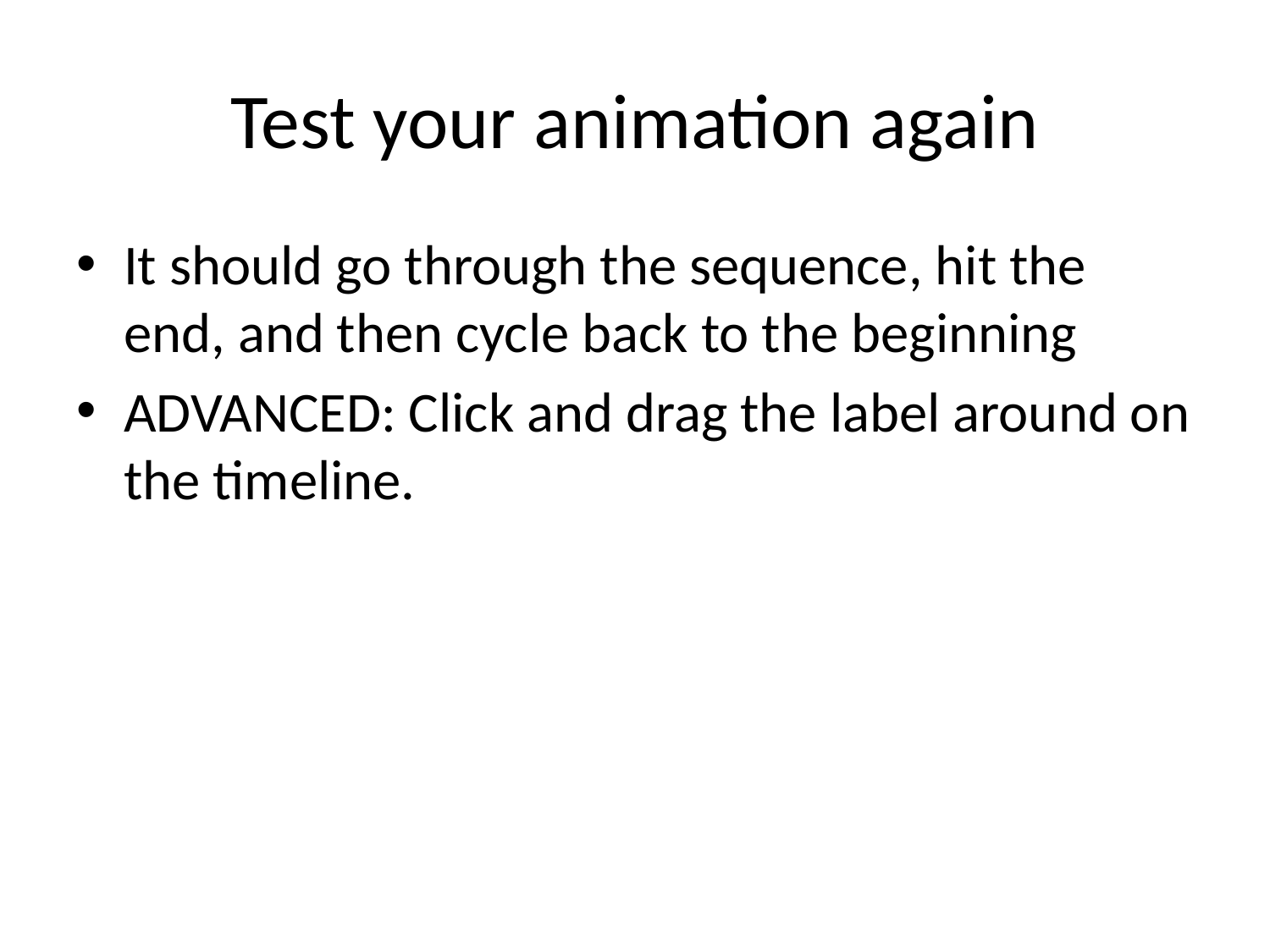

# Test your animation again
It should go through the sequence, hit the end, and then cycle back to the beginning
ADVANCED: Click and drag the label around on the timeline.